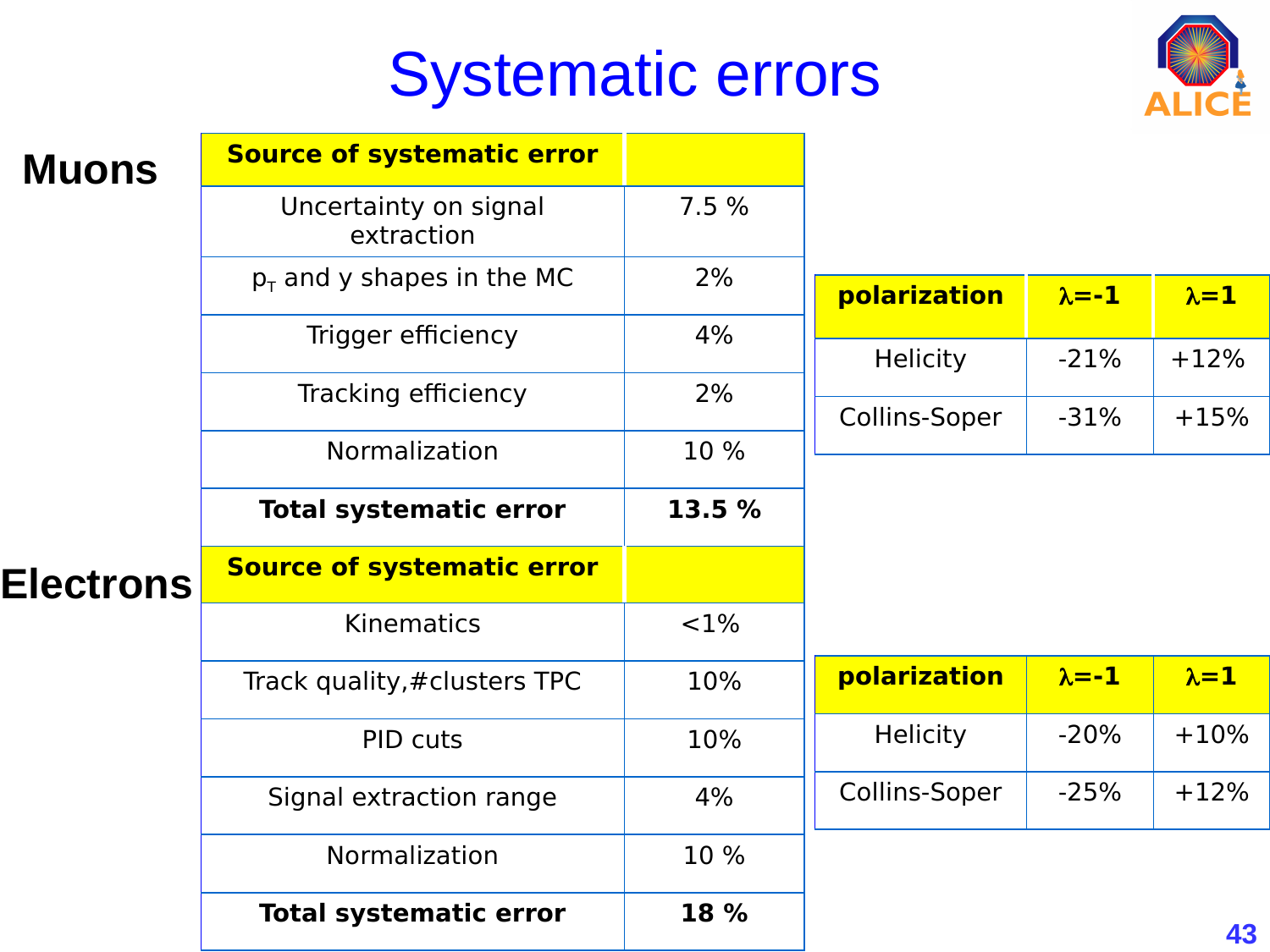

# Systematic errors
| Source of systematic error |  |
| --- | --- |
| Uncertainty on signal extraction | 7.5 % |
| pT and y shapes in the MC | 2% |
| Trigger efficiency | 4% |
| Tracking efficiency | 2% |
| Normalization | 10 % |
| Total systematic error | 13.5 % |
Muons
| polarization | λ=-1 | λ=1 |
| --- | --- | --- |
| Helicity | -21% | +12% |
| Collins-Soper | -31% | +15% |
| Source of systematic error |  |
| --- | --- |
| Kinematics | <1% |
| Track quality,#clusters TPC | 10% |
| PID cuts | 10% |
| Signal extraction range | 4% |
| Normalization | 10 % |
| Total systematic error | 18 % |
Electrons
| polarization | λ=-1 | λ=1 |
| --- | --- | --- |
| Helicity | -20% | +10% |
| Collins-Soper | -25% | +12% |